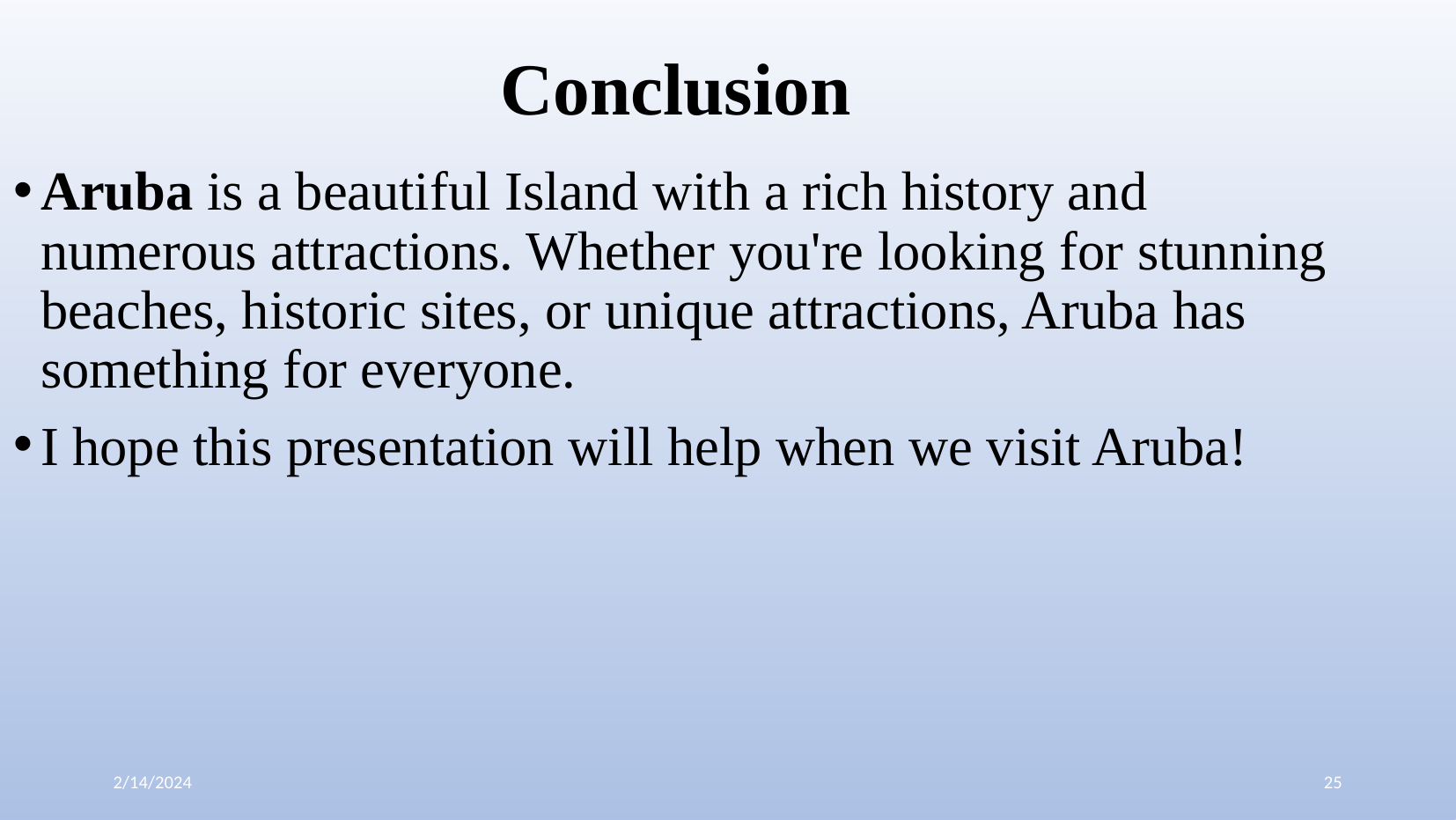

Conclusion
Aruba is a beautiful Island with a rich history and numerous attractions. Whether you're looking for stunning beaches, historic sites, or unique attractions, Aruba has something for everyone.
I hope this presentation will help when we visit Aruba!
2/14/2024
25